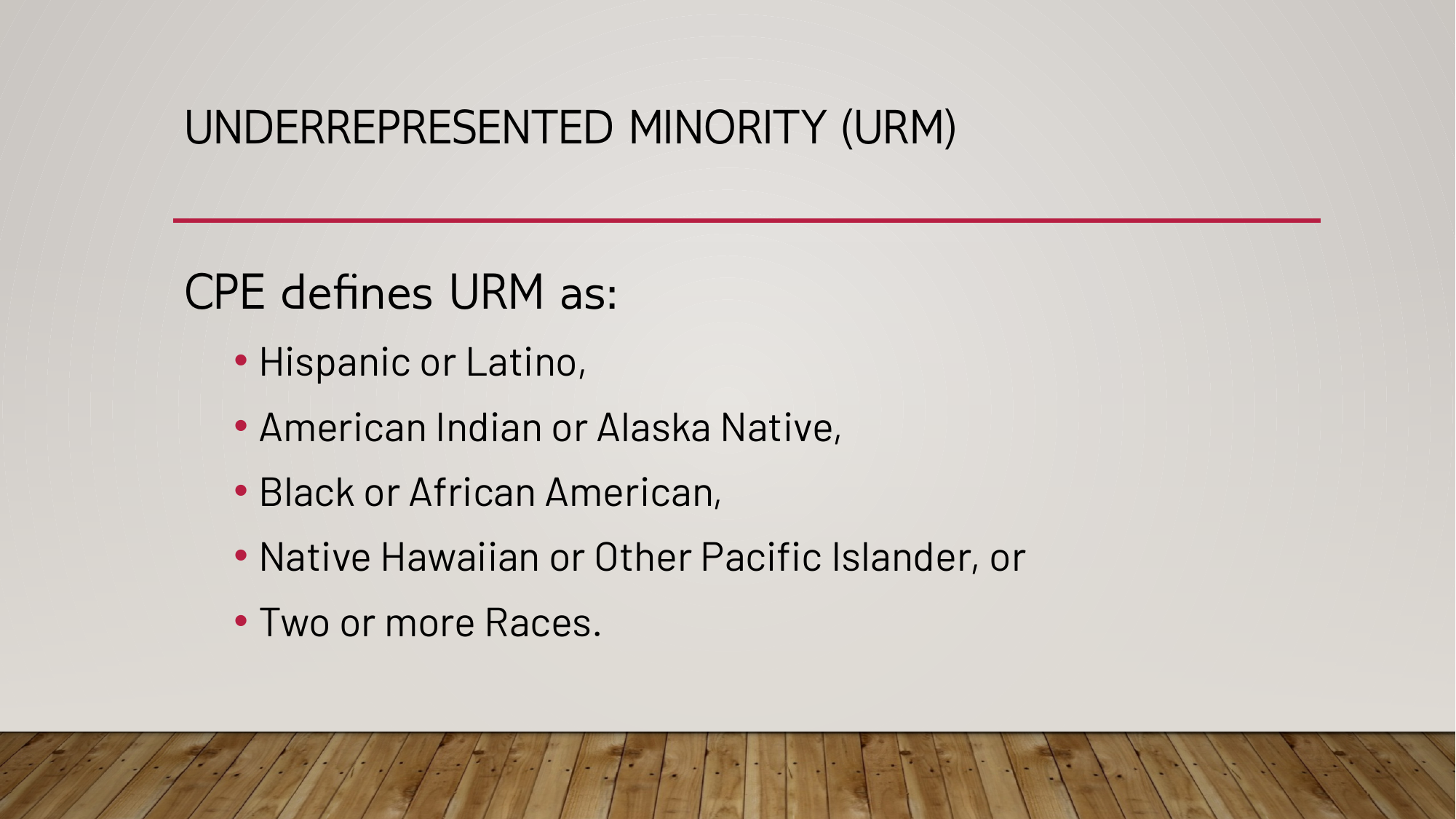

# Underrepresented Minority (URM)
CPE defines URM as:
Hispanic or Latino,
American Indian or Alaska Native,
Black or African American,
Native Hawaiian or Other Pacific Islander, or
Two or more Races.